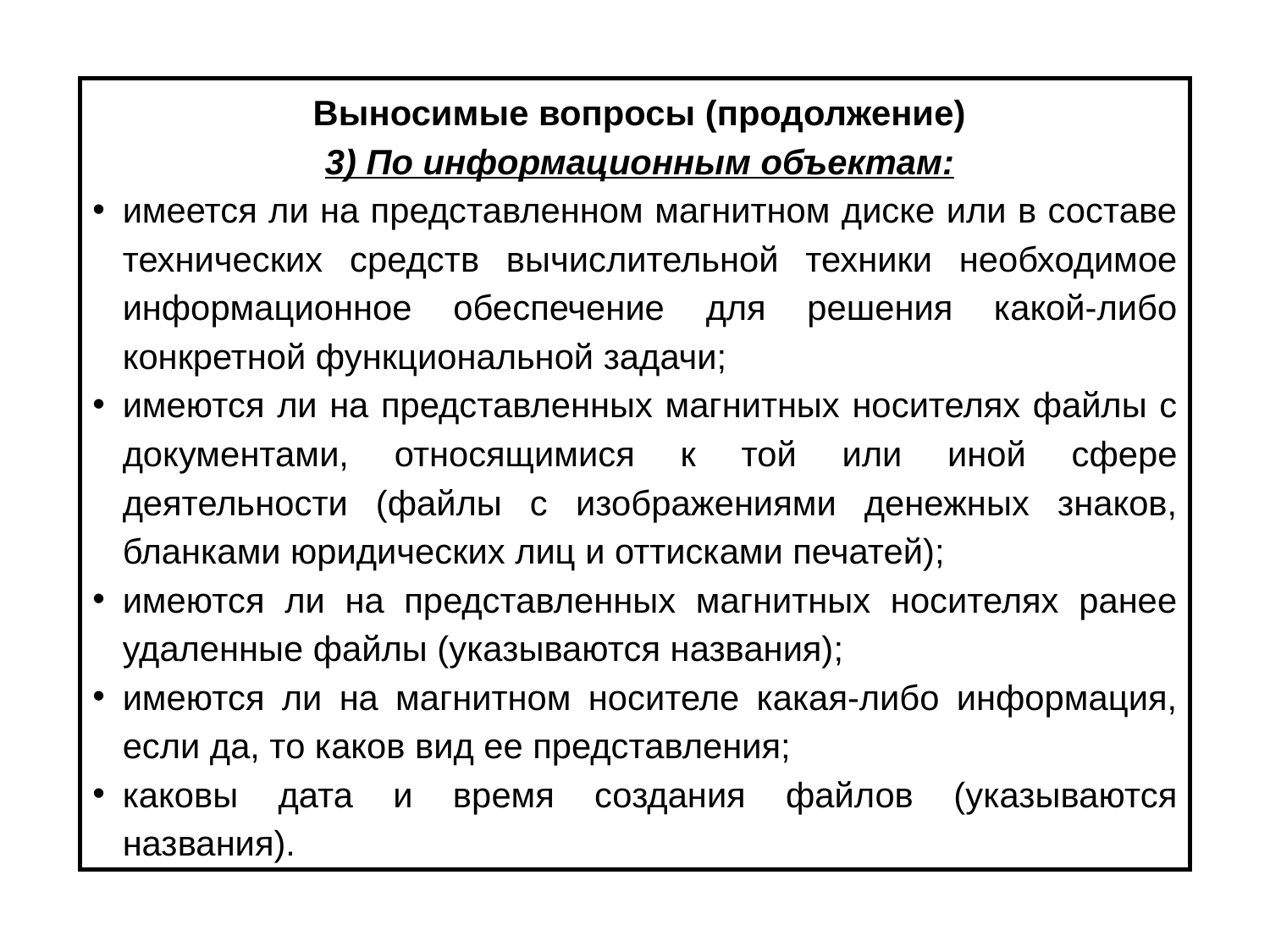

Выносимые вопросы (продолжение)
 3) По информационным объектам:
имеется ли на представленном магнитном диске или в составе технических средств вычислительной техники необходимое информационное обеспечение для решения какой-либо конкретной функциональной задачи;
имеются ли на представленных магнитных носителях файлы с документами, относящимися к той или иной сфере деятельности (файлы с изображениями денежных знаков, бланками юридических лиц и оттисками печатей);
имеются ли на представленных магнитных носителях ранее удаленные файлы (указываются названия);
имеются ли на магнитном носителе какая-либо информация, если да, то каков вид ее представления;
каковы дата и время создания файлов (указываются названия).